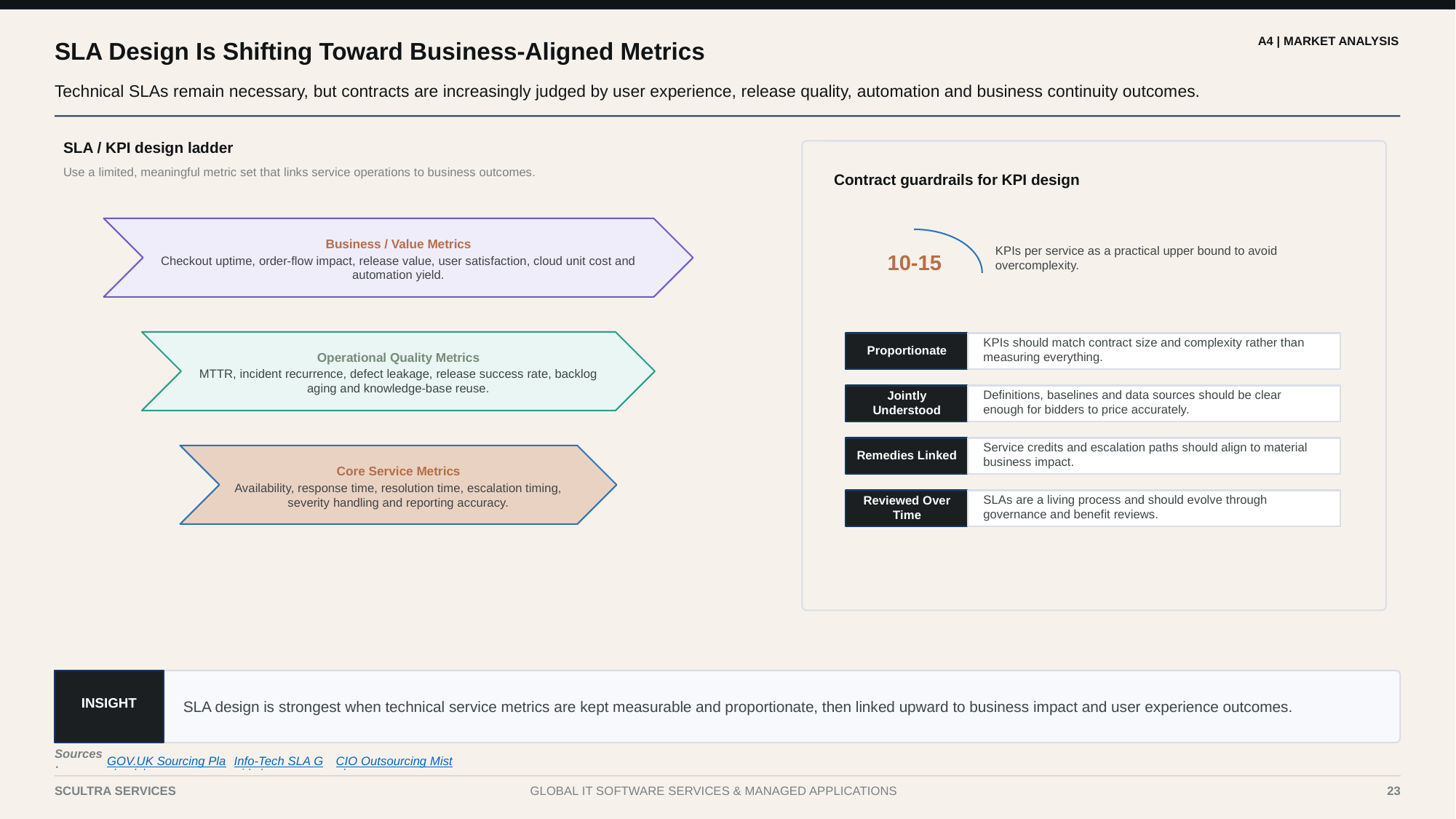

A4 | MARKET ANALYSIS
SLA Design Is Shifting Toward Business-Aligned Metrics
Technical SLAs remain necessary, but contracts are increasingly judged by user experience, release quality, automation and business continuity outcomes.

SLA / KPI design ladder

Use a limited, meaningful metric set that links service operations to business outcomes.
Contract guardrails for KPI design

Business / Value Metrics
KPIs per service as a practical upper bound to avoid overcomplexity.
10-15
Checkout uptime, order-flow impact, release value, user satisfaction, cloud unit cost and automation yield.

KPIs should match contract size and complexity rather than measuring everything.
Proportionate
Operational Quality Metrics
MTTR, incident recurrence, defect leakage, release success rate, backlog aging and knowledge-base reuse.

Definitions, baselines and data sources should be clear enough for bidders to price accurately.
Jointly Understood

Service credits and escalation paths should align to material business impact.
Remedies Linked
Core Service Metrics
Availability, response time, resolution time, escalation timing, severity handling and reporting accuracy.

SLAs are a living process and should evolve through governance and benefit reviews.
Reviewed Over Time

SLA design is strongest when technical service metrics are kept measurable and proportionate, then linked upward to business impact and user experience outcomes.
INSIGHT
Sources:
GOV.UK Sourcing Playbook |
Info-Tech SLA Guide |
CIO Outsourcing Mistakes

23
SCULTRA SERVICES
GLOBAL IT SOFTWARE SERVICES & MANAGED APPLICATIONS
23